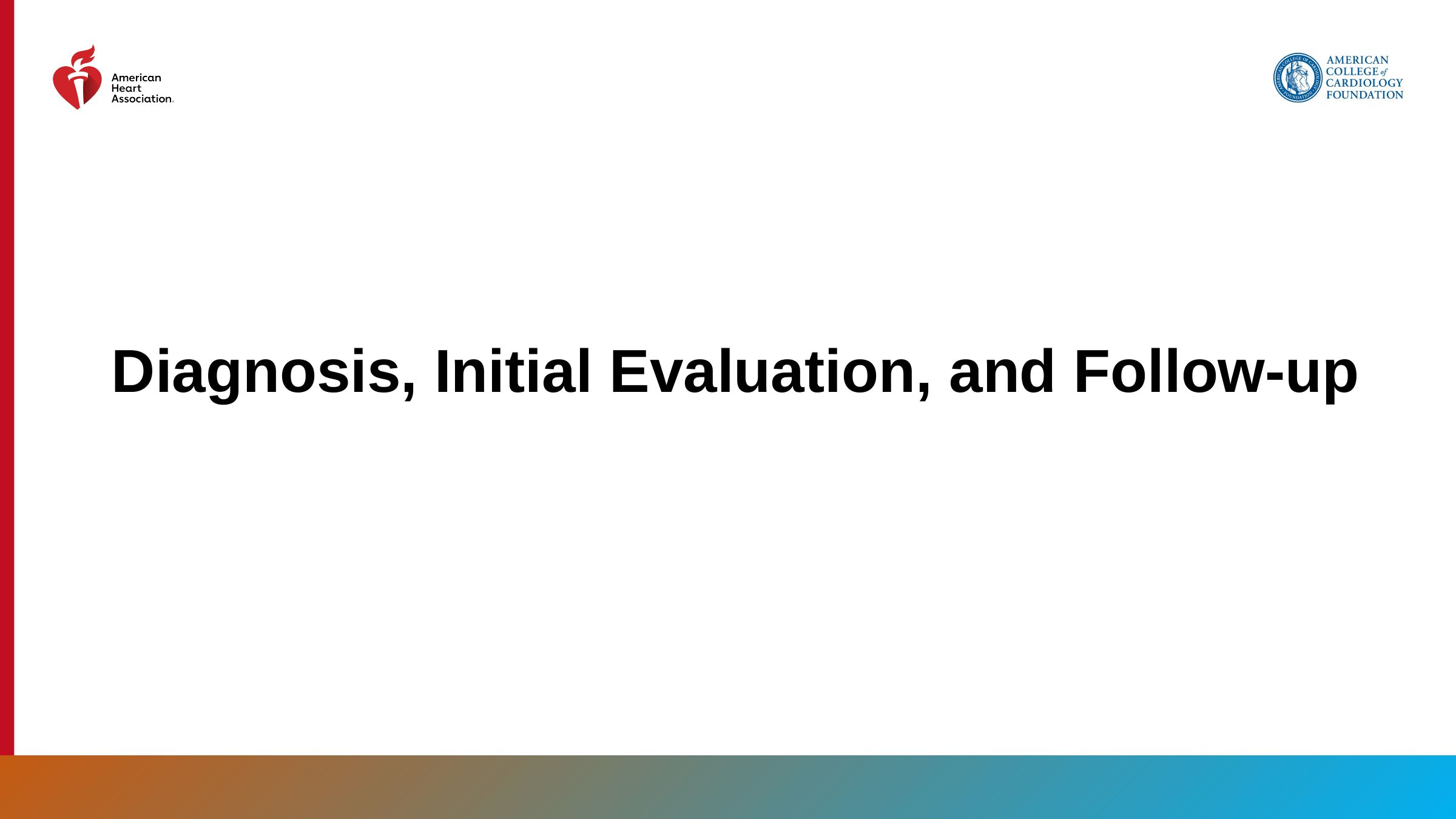

# Diagnosis, Initial Evaluation, and Follow-up
20